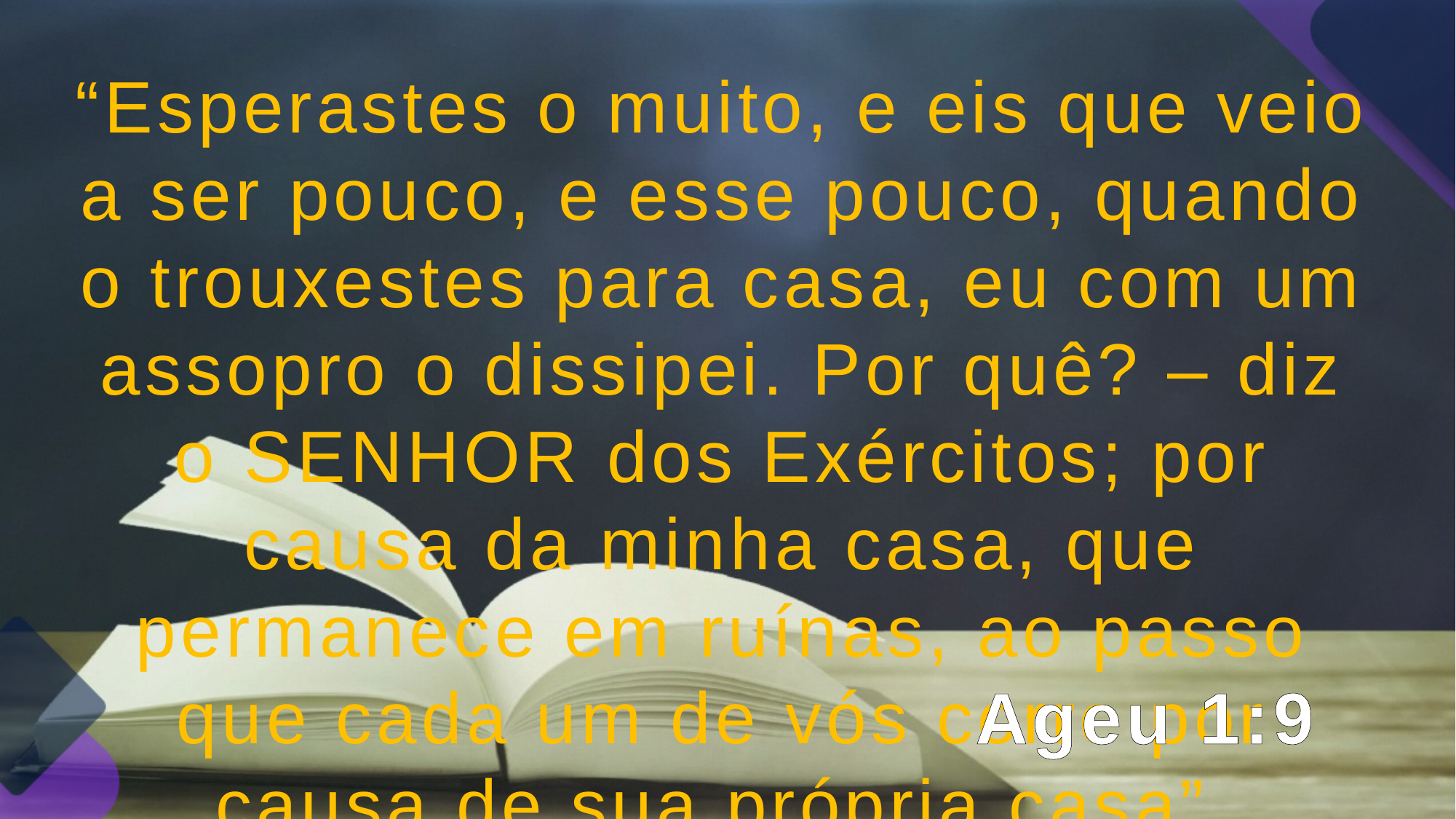

“Esperastes o muito, e eis que veio a ser pouco, e esse pouco, quando o trouxestes para casa, eu com um assopro o dissipei. Por quê? – diz o SENHOR dos Exércitos; por causa da minha casa, que permanece em ruínas, ao passo que cada um de vós corre por causa de sua própria casa”.
Ageu 1:9